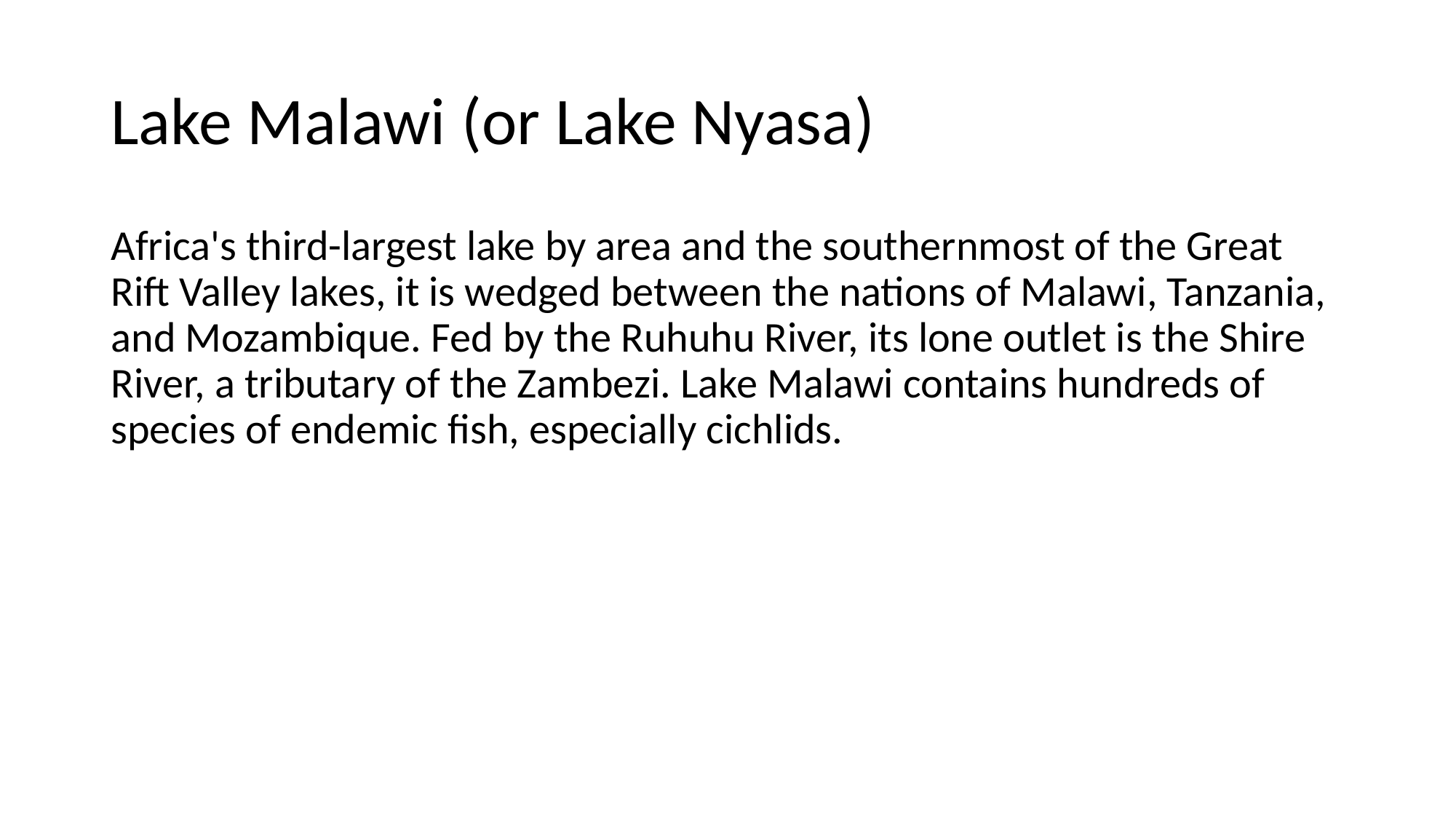

# Lake Malawi (or Lake Nyasa)
Africa's third-largest lake by area and the southernmost of the Great Rift Valley lakes, it is wedged between the nations of Malawi, Tanzania, and Mozambique. Fed by the Ruhuhu River, its lone outlet is the Shire River, a tributary of the Zambezi. Lake Malawi contains hundreds of species of endemic fish, especially cichlids.